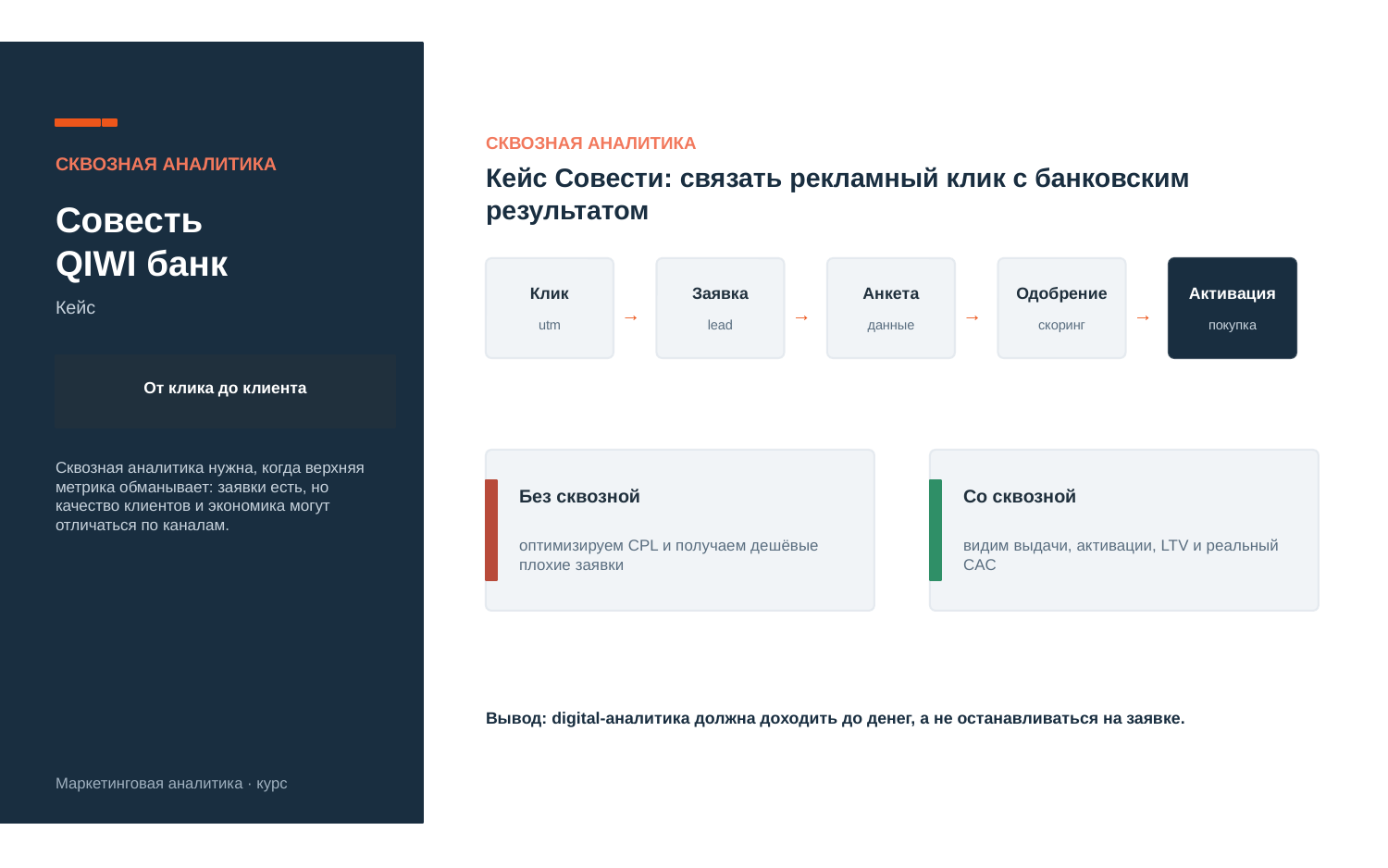

СКВОЗНАЯ АНАЛИТИКА
СКВОЗНАЯ АНАЛИТИКА
Кейс Совести: связать рекламный клик с банковским результатом
Совесть
QIWI банк

Клик
Заявка
Анкета
Одобрение
Активация
Кейс
→
→
→
→
utm
lead
данные
скоринг
покупка

От клика до клиента

Сквозная аналитика нужна, когда верхняя метрика обманывает: заявки есть, но качество клиентов и экономика могут отличаться по каналам.
Без сквозной
Со сквозной

оптимизируем CPL и получаем дешёвые плохие заявки
видим выдачи, активации, LTV и реальный CAC
Вывод: digital-аналитика должна доходить до денег, а не останавливаться на заявке.
Маркетинговая аналитика · курс